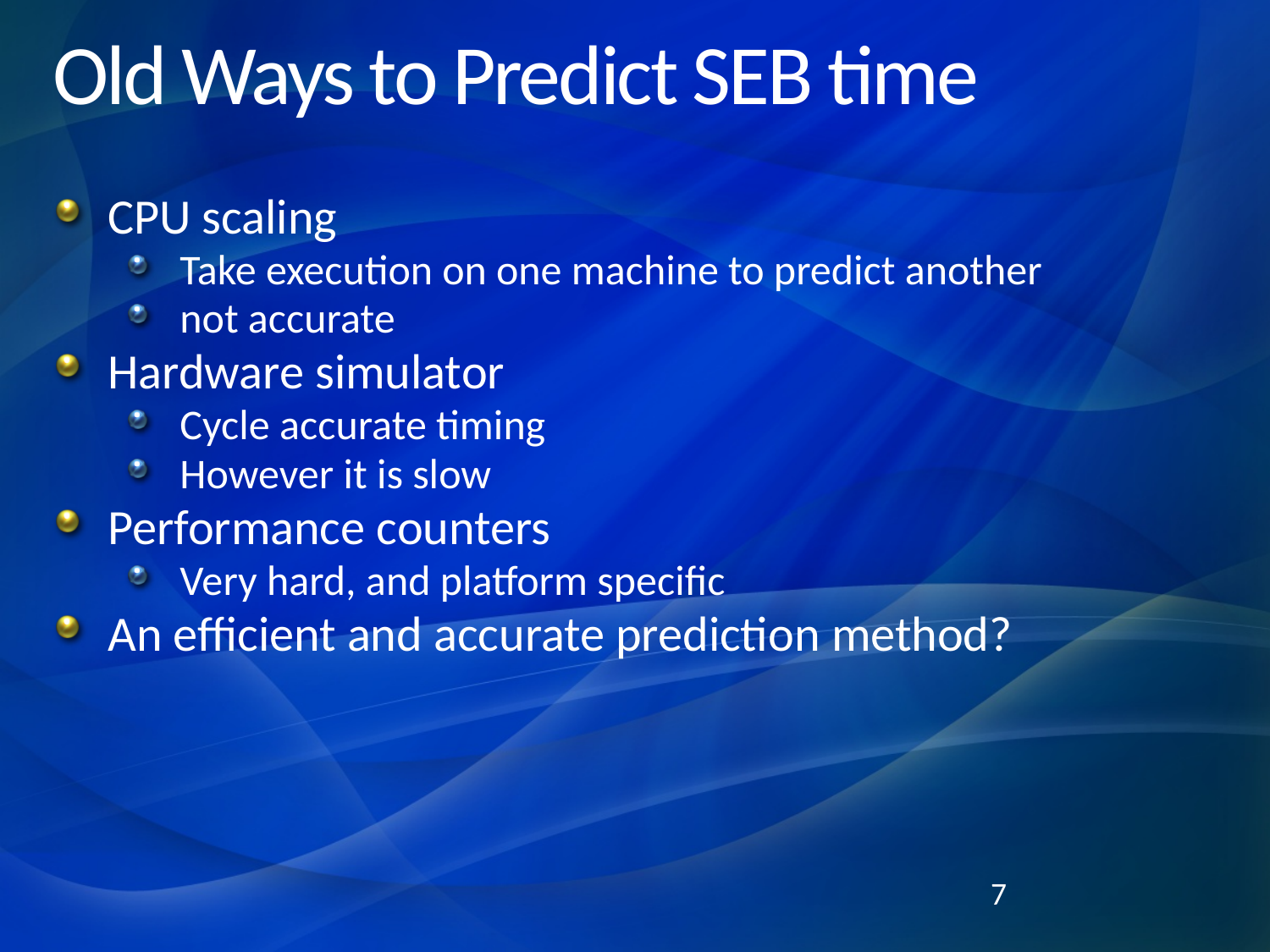

# Old Ways to Predict SEB time
CPU scaling
Take execution on one machine to predict another
not accurate
Hardware simulator
Cycle accurate timing
However it is slow
Performance counters
Very hard, and platform specific
An efficient and accurate prediction method?
7